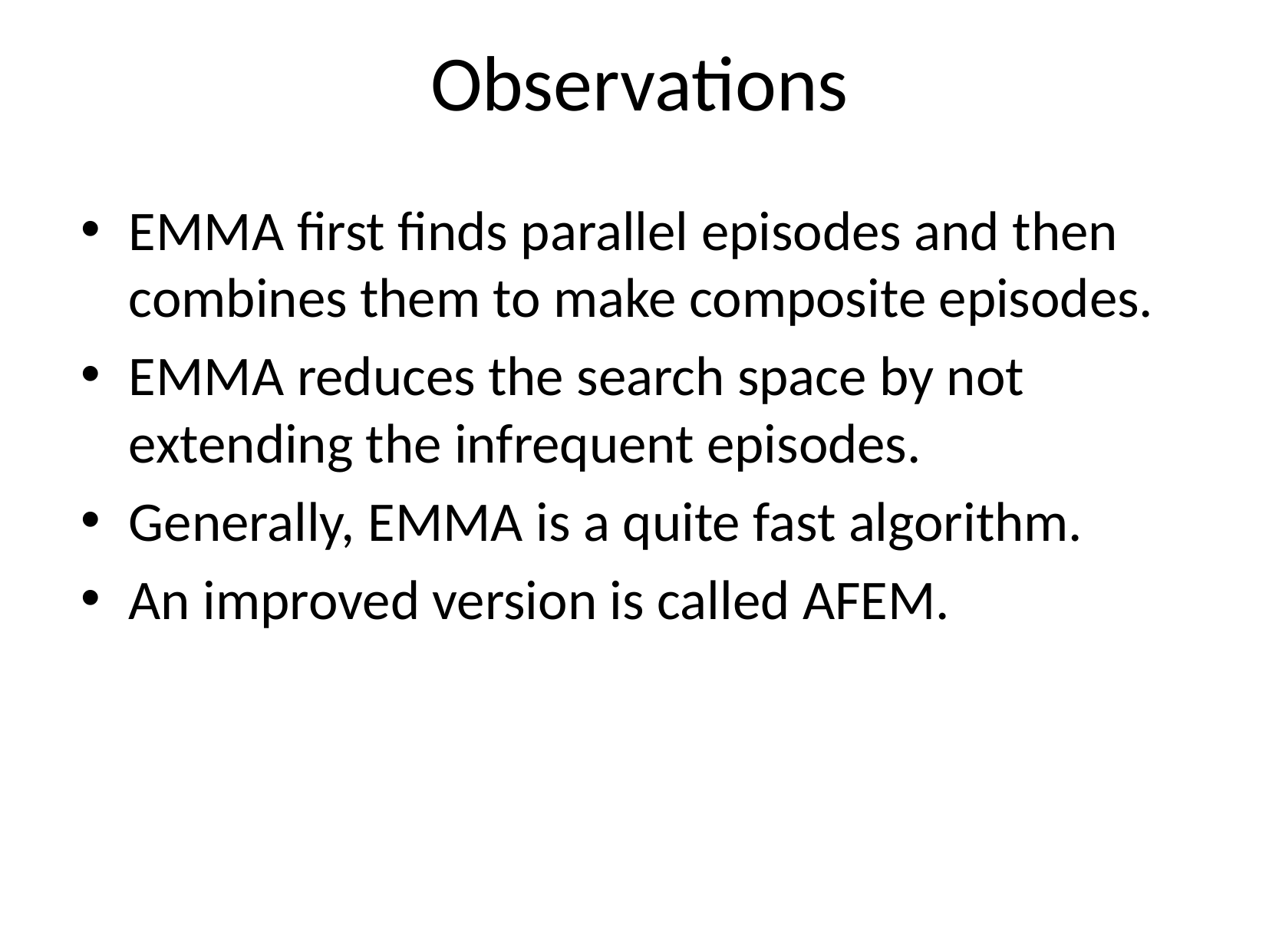

# Observations
EMMA first finds parallel episodes and then combines them to make composite episodes.
EMMA reduces the search space by not extending the infrequent episodes.
Generally, EMMA is a quite fast algorithm.
An improved version is called AFEM.
80